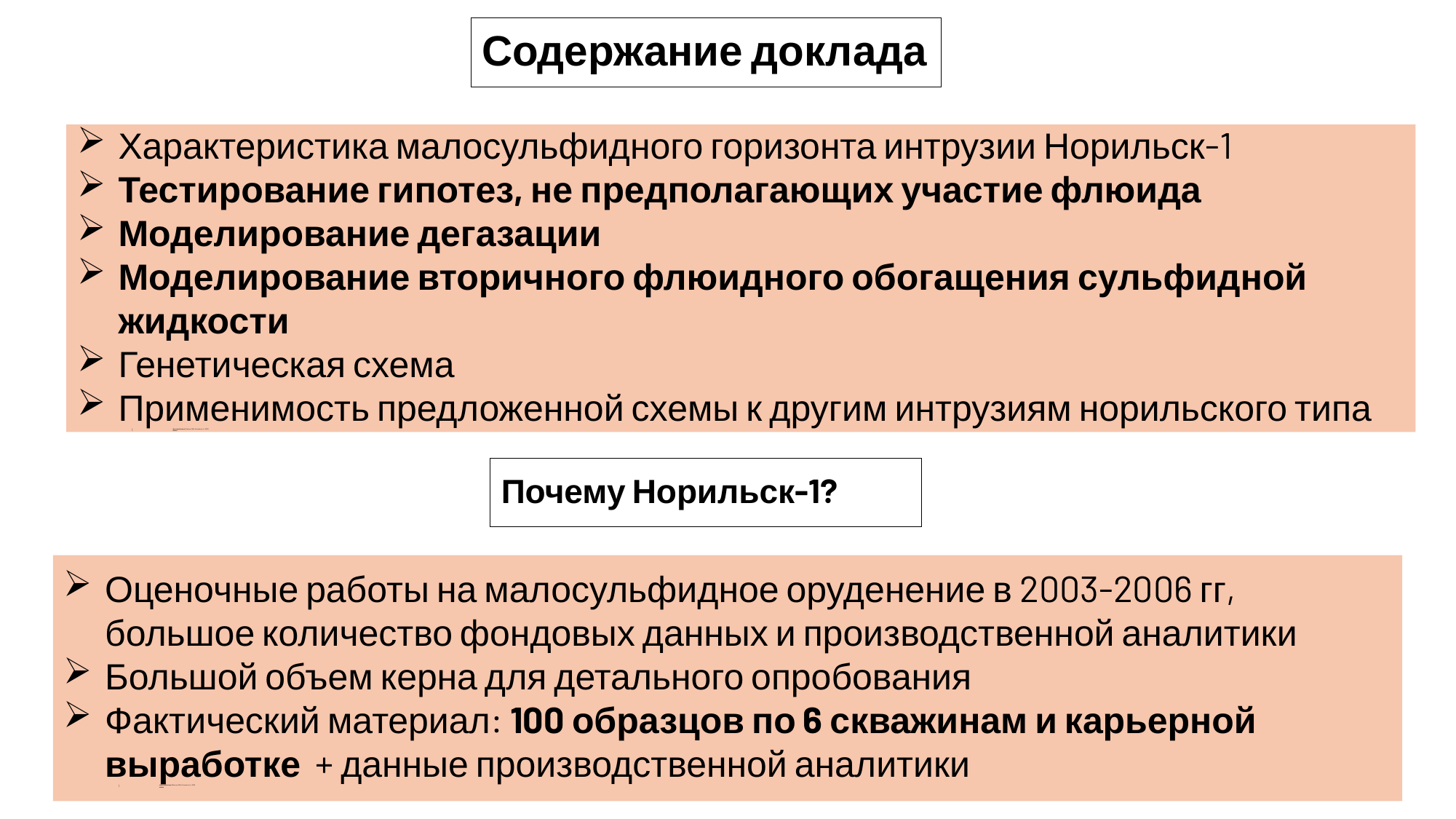

# Содержание доклада
Характеристика малосульфидного горизонта интрузии Норильск-1
Тестирование гипотез, не предполагающих участие флюида
Моделирование дегазации
Моделирование вторичного флюидного обогащения сульфидной жидкости
Генетическая схема
Применимость предложенной схемы к другим интрузиям норильского типа
Десульфидизация (Polovina, 2004; Gritsenko et al., 2022)
вапвап

Почему Норильск-1?
Оценочные работы на малосульфидное оруденение в 2003-2006 гг, большое количество фондовых данных и производственной аналитики
Большой объем керна для детального опробования
Фактический материал: 100 образцов по 6 скважинам и карьерной выработке  + данные производственной аналитики
Десульфидизация (Polovina, 2004; Gritsenko et al., 2022)
вапвап